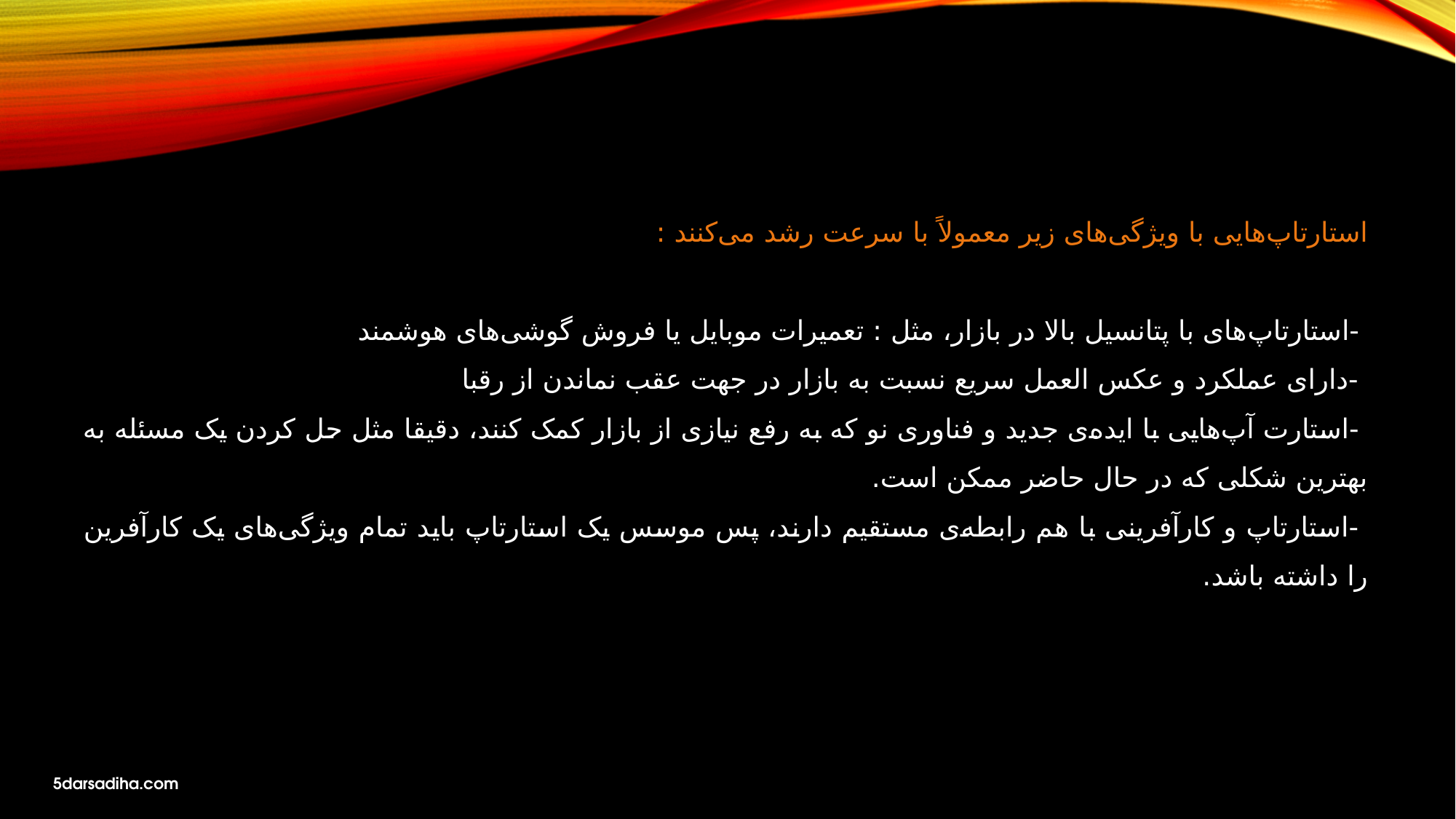

استارتاپ‌هایی با ویژگی‌های زیر معمولاً با سرعت رشد می‌کنند :

 -استارتاپ‌های با پتانسیل بالا در بازار، مثل : تعمیرات موبایل یا فروش گوشی‌های هوشمند
 -دارای عملکرد و عکس العمل سریع نسبت به بازار در جهت عقب نماندن از رقبا
 -استارت آپ‌هایی با ایده‌ی جدید و فناوری نو که به رفع نیازی از بازار کمک کنند، دقیقا مثل حل کردن یک مسئله به بهترین شکلی که در حال حاضر ممکن است.
 -استارتاپ و کارآفرینی با هم رابطه‌ی مستقیم دارند، پس موسس یک استارتاپ باید تمام ویژگی‌های یک کارآفرین را داشته باشد.
5darsadiha.com